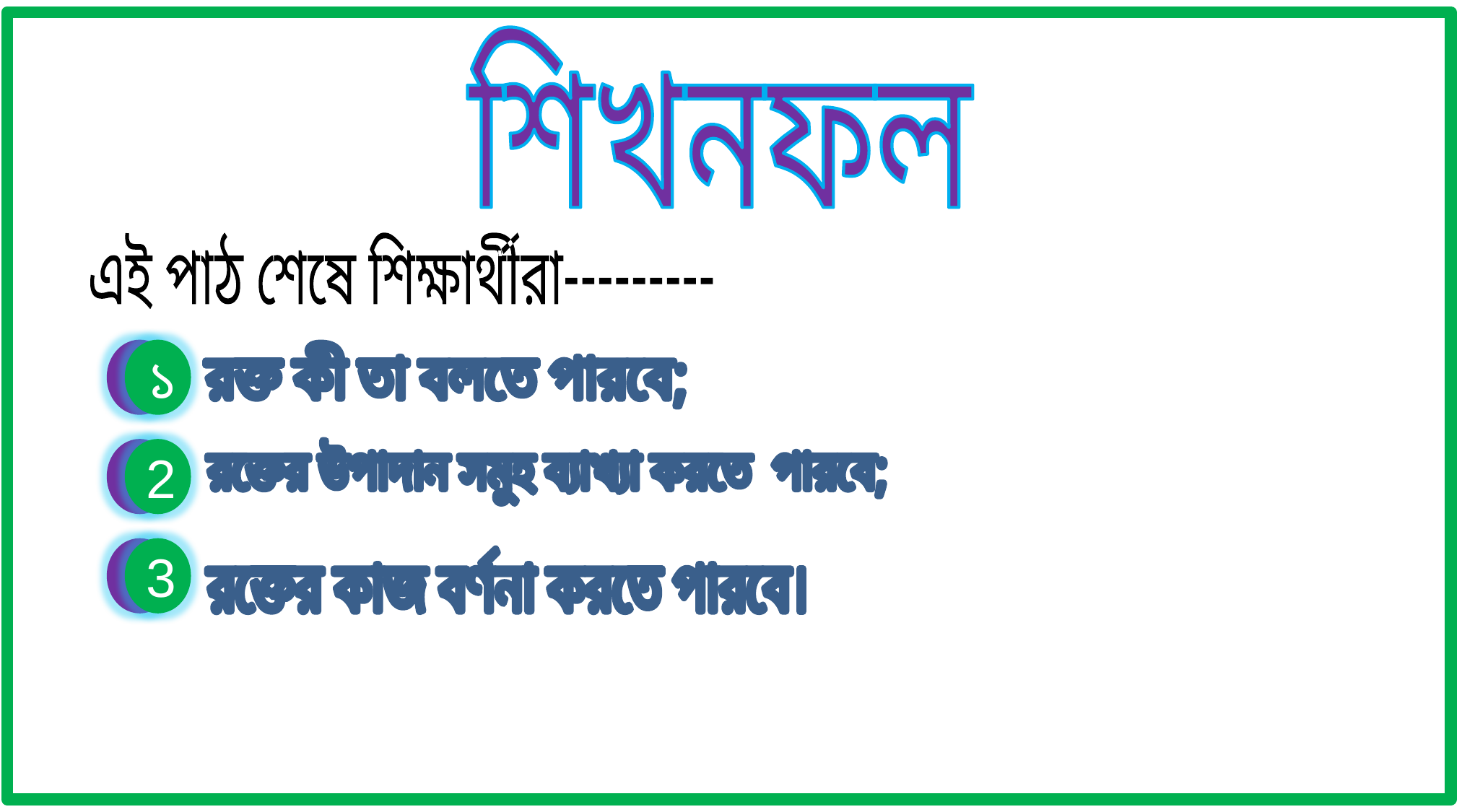

শিখনফল
এই পাঠ শেষে শিক্ষার্থীরা---------

১
রক্ত কী তা বলতে পারবে;

2
রক্তের উপাদান সমুহ ব্যাখ্যা করতে  পারবে;

3
রক্তের কাজ বর্ণনা করতে পারবে।